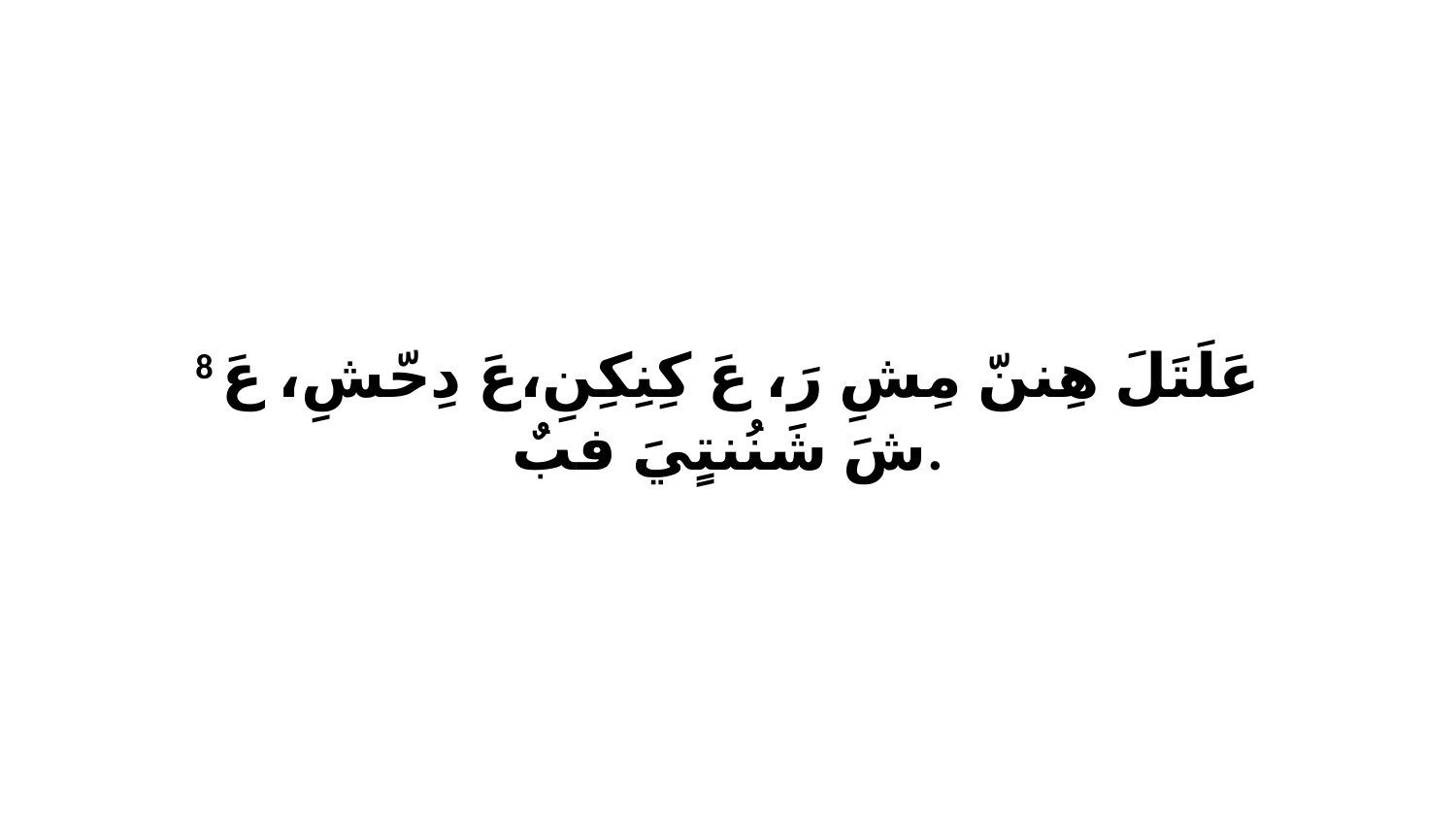

8 عَلَتَلَ هِننّ مِشِ رَ، عَ كِنِكِنِ،عَ دِحّشِ، عَ شَ شَنُنتٍيَ فبٌ.